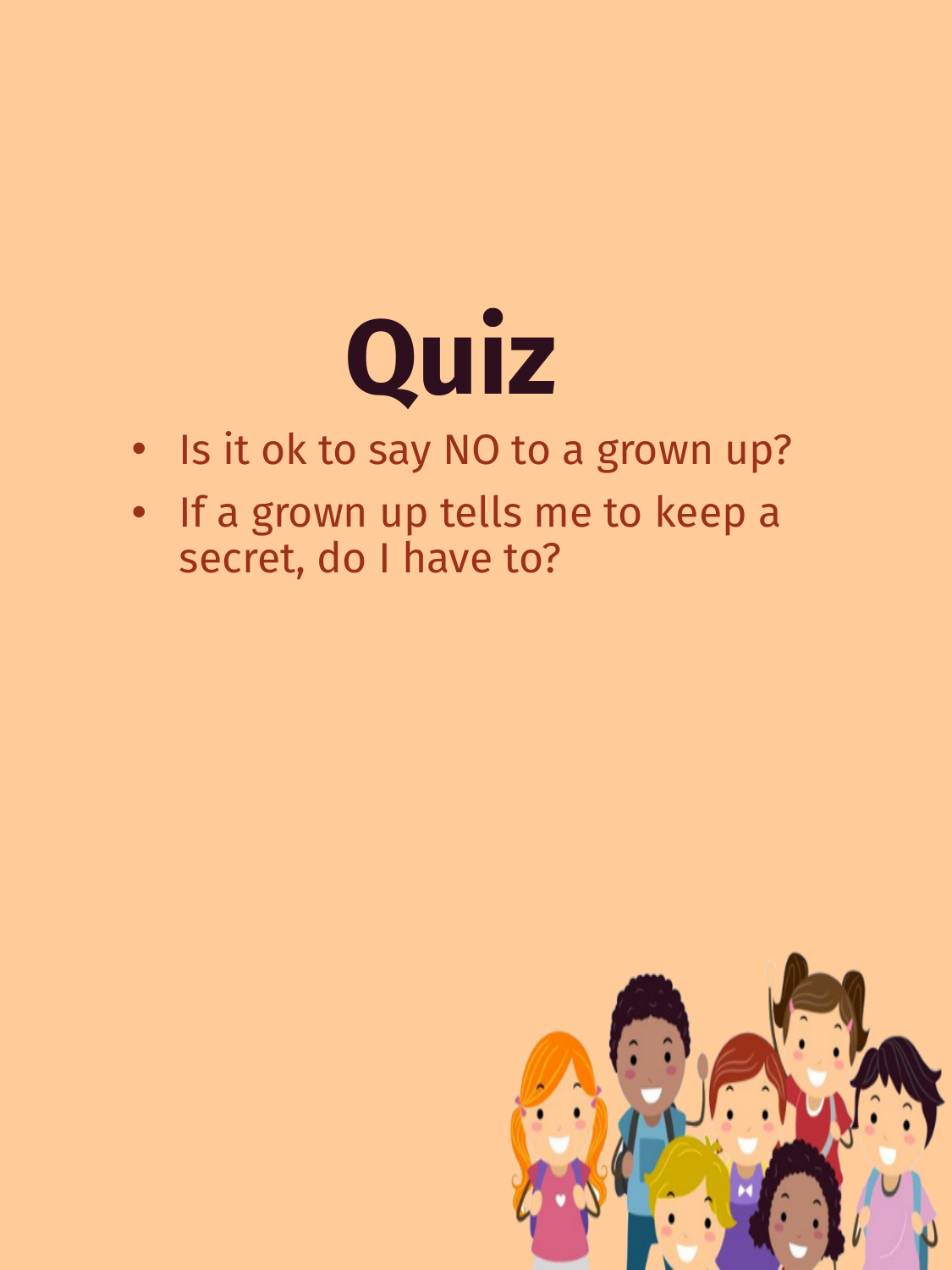

# Quiz
Is it ok to say NO to a grown up?
If a grown up tells me to keep a secret, do I have to?